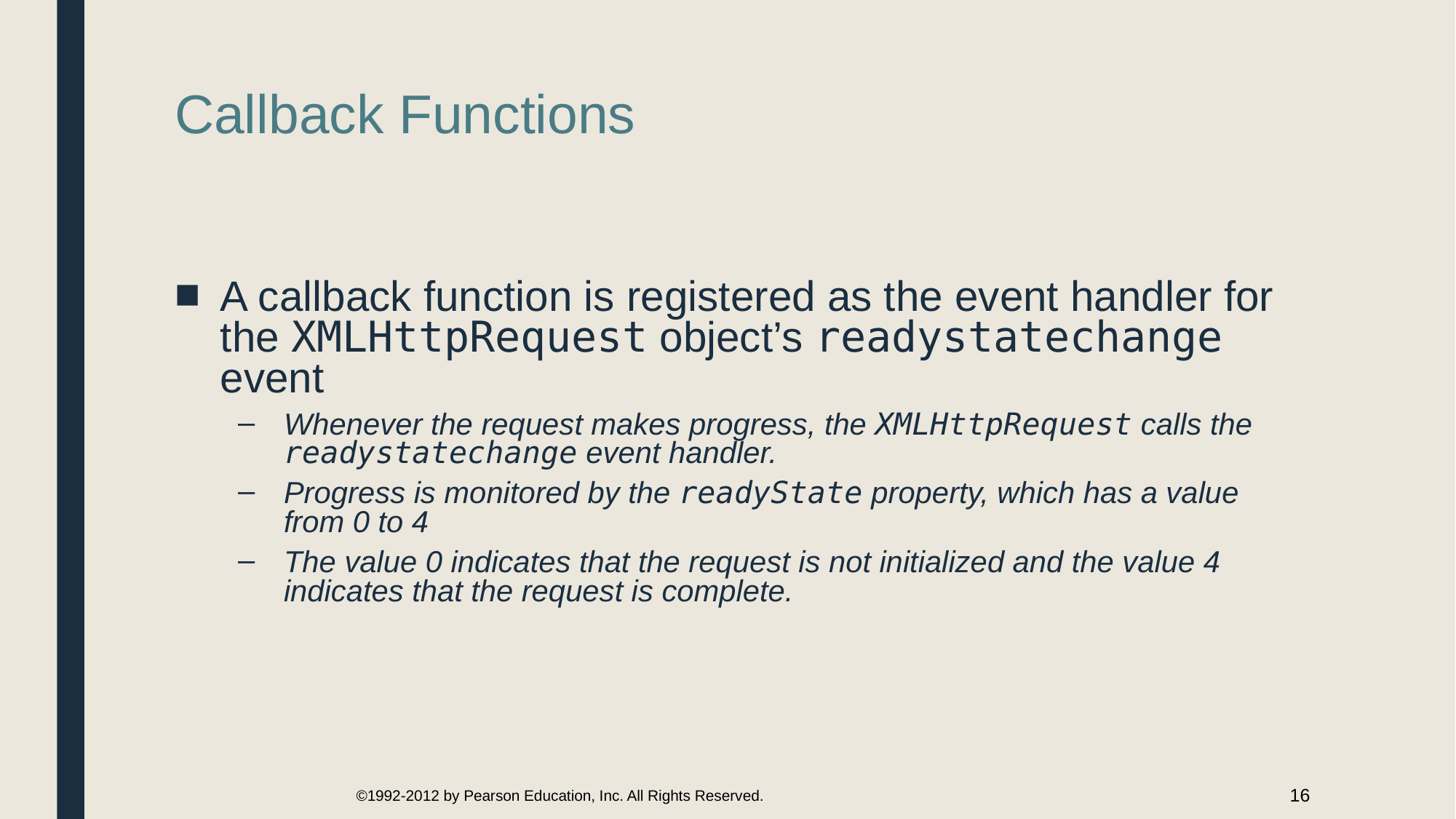

# Callback Functions
A callback function is registered as the event handler for the XMLHttpRequest object’s readystatechange event
Whenever the request makes progress, the XMLHttpRequest calls the readystatechange event handler.
Progress is monitored by the readyState property, which has a value from 0 to 4
The value 0 indicates that the request is not initialized and the value 4 indicates that the request is complete.
©1992-2012 by Pearson Education, Inc. All Rights Reserved.
16